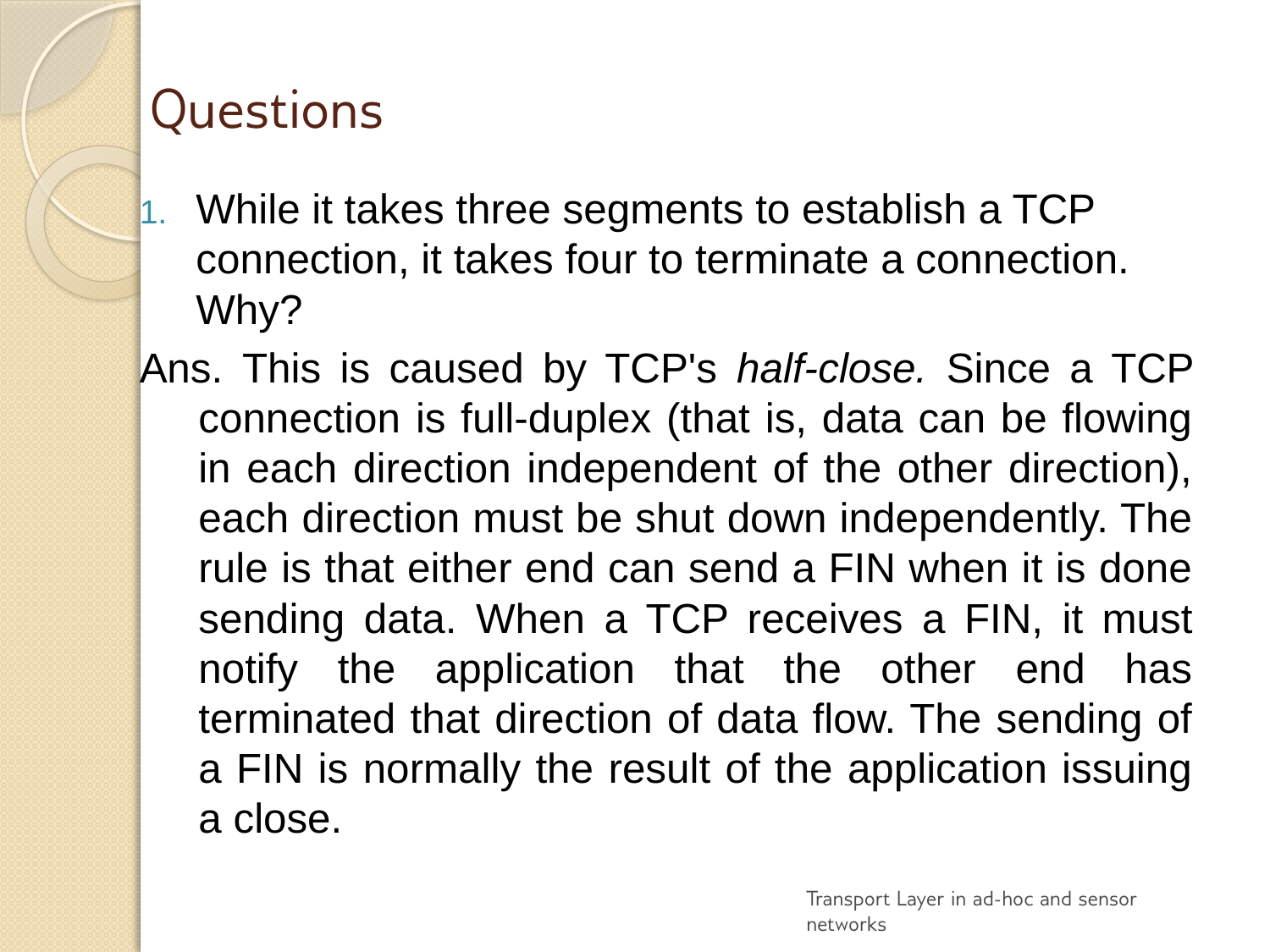

# Questions
While it takes three segments to establish a TCP connection, it takes four to terminate a connection. Why?
Ans. This is caused by TCP's half-close. Since a TCP connection is full-duplex (that is, data can be flowing in each direction independent of the other direction), each direction must be shut down independently. The rule is that either end can send a FIN when it is done sending data. When a TCP receives a FIN, it must notify the application that the other end has terminated that direction of data flow. The sending of a FIN is normally the result of the application issuing a close.
Transport Layer in ad-hoc and sensor networks